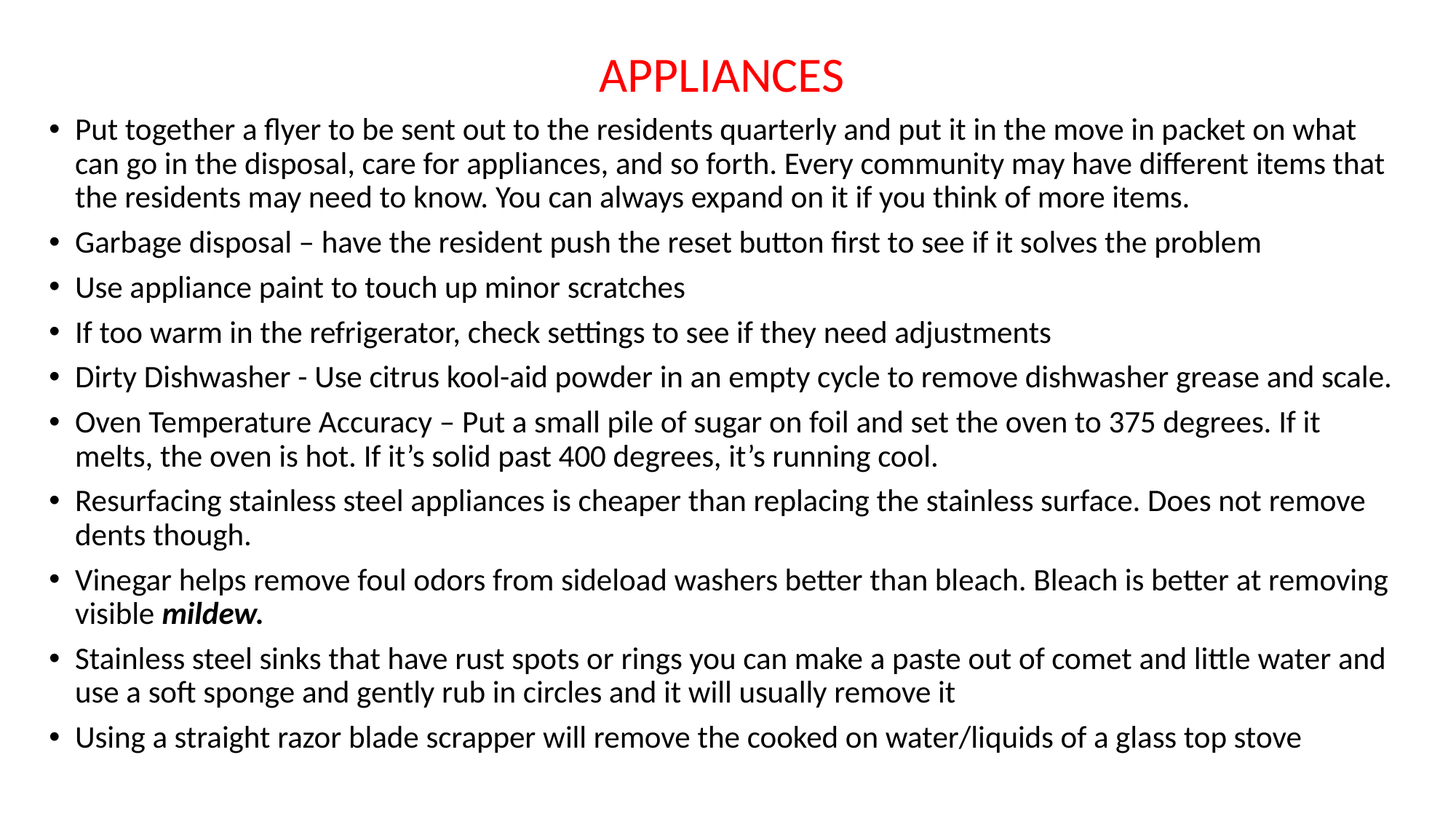

# APPLIANCES
Put together a flyer to be sent out to the residents quarterly and put it in the move in packet on what can go in the disposal, care for appliances, and so forth. Every community may have different items that the residents may need to know. You can always expand on it if you think of more items.
Garbage disposal – have the resident push the reset button first to see if it solves the problem
Use appliance paint to touch up minor scratches
If too warm in the refrigerator, check settings to see if they need adjustments
Dirty Dishwasher - Use citrus kool-aid powder in an empty cycle to remove dishwasher grease and scale.
Oven Temperature Accuracy – Put a small pile of sugar on foil and set the oven to 375 degrees. If it melts, the oven is hot. If it’s solid past 400 degrees, it’s running cool.
Resurfacing stainless steel appliances is cheaper than replacing the stainless surface. Does not remove dents though.
Vinegar helps remove foul odors from sideload washers better than bleach. Bleach is better at removing visible mildew.
Stainless steel sinks that have rust spots or rings you can make a paste out of comet and little water and use a soft sponge and gently rub in circles and it will usually remove it
Using a straight razor blade scrapper will remove the cooked on water/liquids of a glass top stove